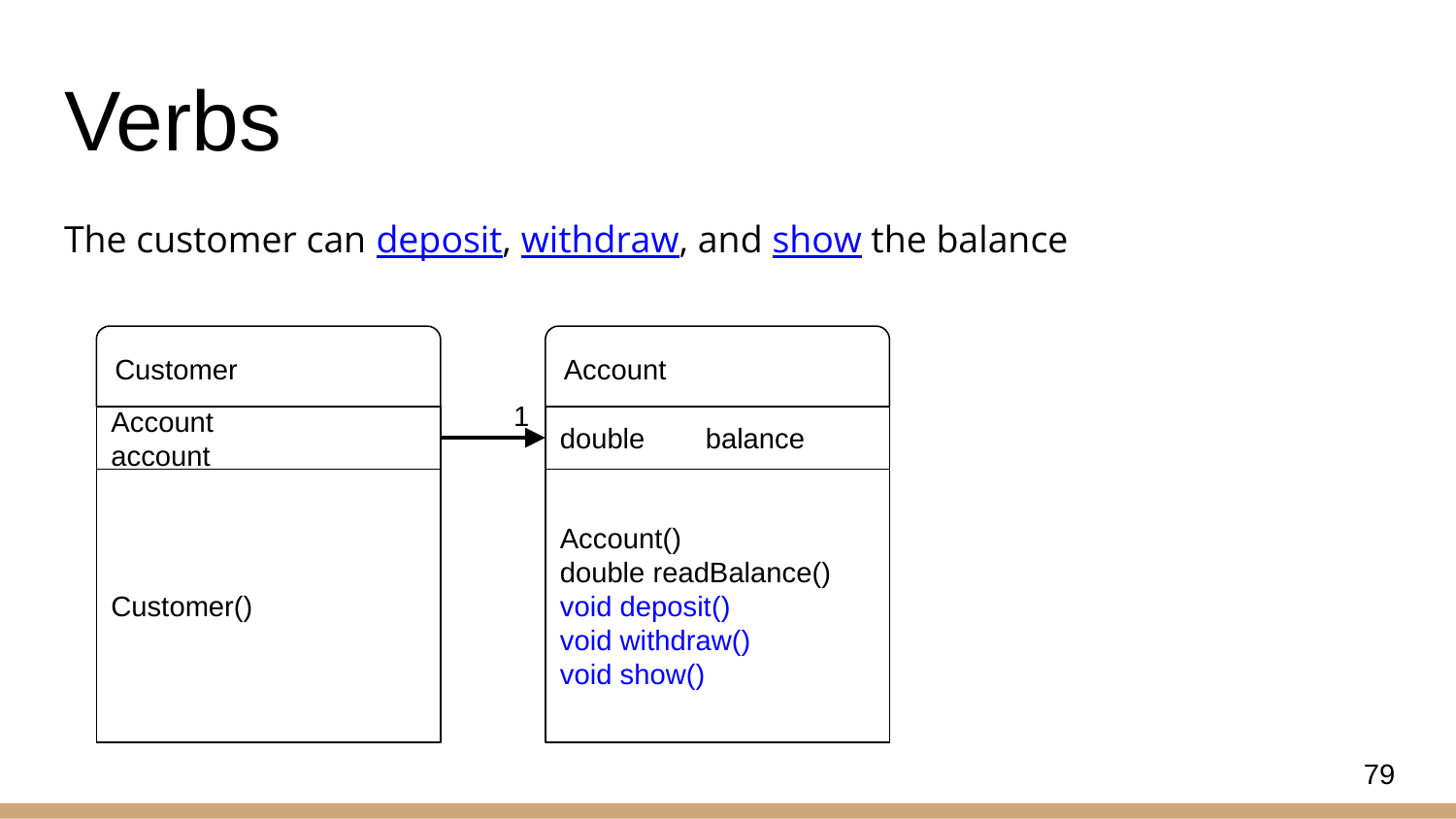

# Verbs
The customer can deposit, withdraw, and show the balance
Customer
Account
1
Account		account
double	balance
Account()
double readBalance()
void deposit()
void withdraw()
void show()
Customer()
79